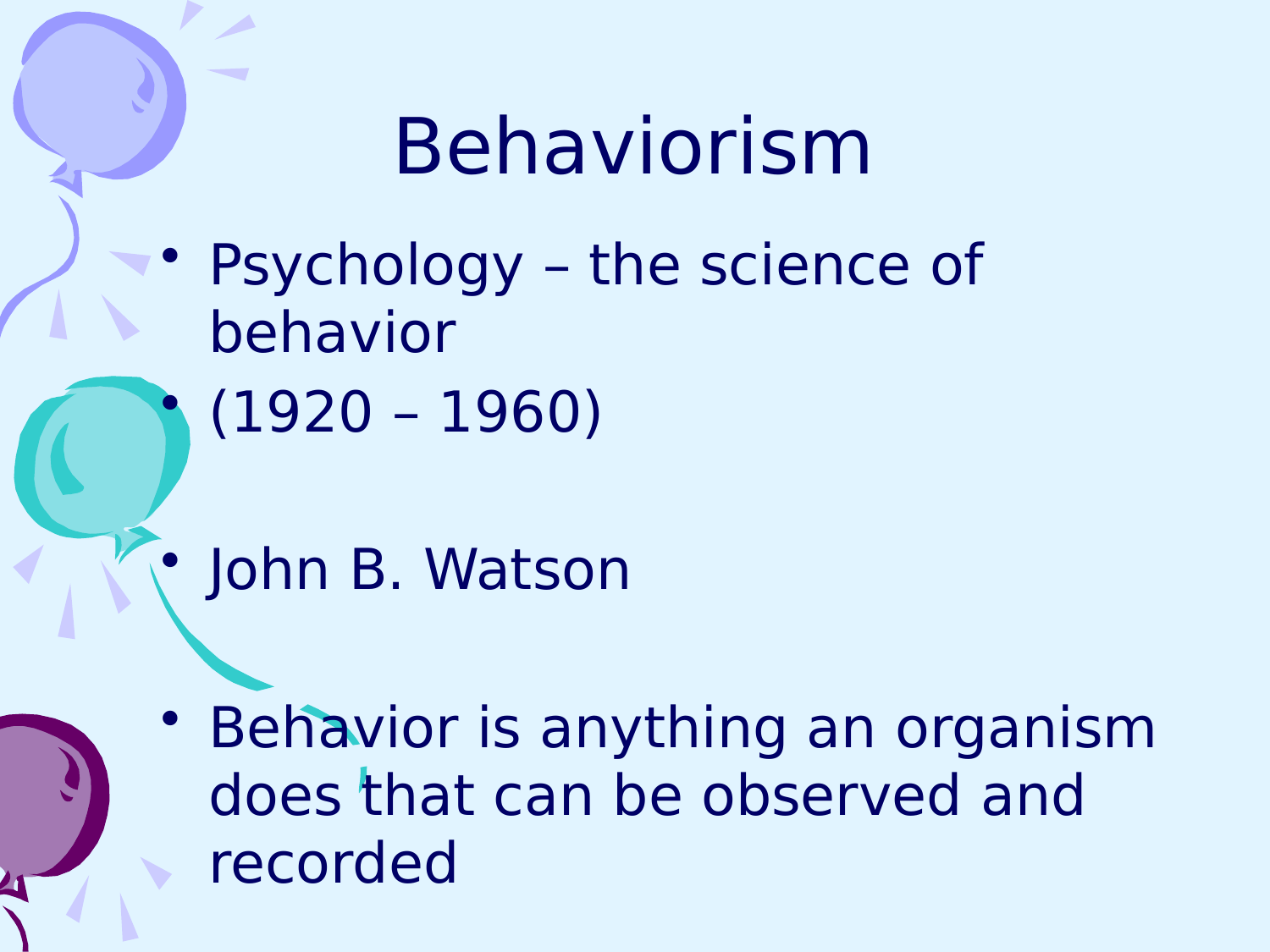

# Behaviorism
Psychology – the science of behavior
(1920 – 1960)

John B. Watson

Behavior is anything an organism does that can be observed and recorded